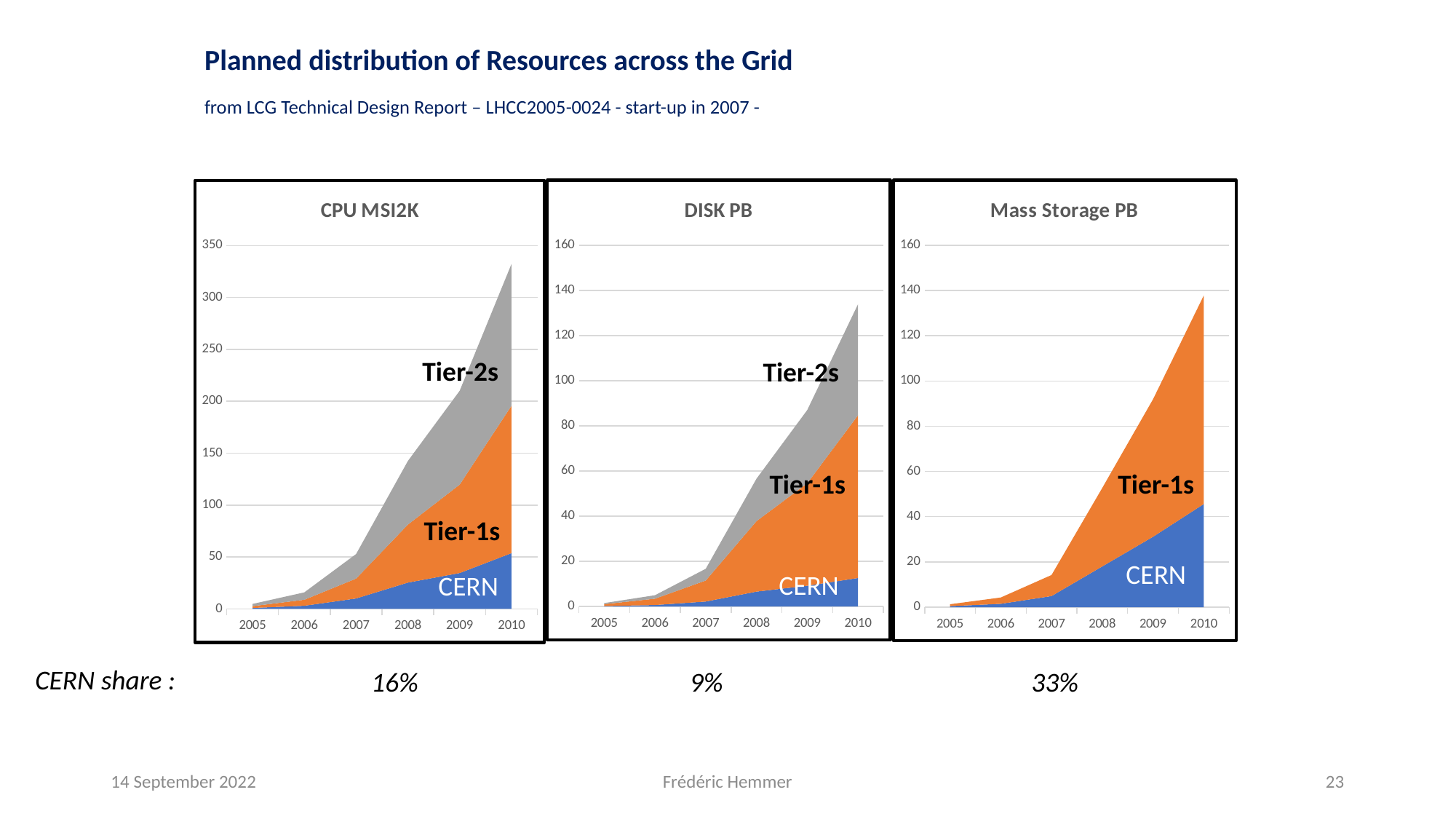

# Planned distribution of Resources across the Grid from LCG Technical Design Report – LHCC2005-0024 - start-up in 2007 -

### Chart: Mass Storage PB

| Category | CERN | Tier-1s |
|---|---|---|
| 2005 | 0.441 | 0.837 |
| 2006 | 1.47 | 2.79 |
| 2007 | 4.9 | 9.3 |
| 2008 | 18.0 | 34.7 |
| 2009 | 31.1 | 60.8 |
| 2010 | 45.6 | 92.2 |

### Chart: CPU MSI2K

| Category | CERN | Tier-1s | Tier-2s |
|---|---|---|---|
| 2005 | 0.8999999999999999 | 1.728 | 2.124 |
| 2006 | 3.0 | 5.76 | 7.08 |
| 2007 | 10.0 | 19.2 | 23.6 |
| 2008 | 25.3 | 55.9 | 61.3 |
| 2009 | 34.5 | 85.2 | 90.4 |
| 2010 | 53.7 | 142.0 | 136.6 |

### Chart: DISK PB

| Category | CERN | Tier-1s | Tier-2s |
|---|---|---|---|
| 2005 | 0.198 | 0.837 | 0.46799999999999997 |
| 2006 | 0.66 | 2.79 | 1.56 |
| 2007 | 2.2 | 9.3 | 5.2 |
| 2008 | 6.6 | 31.2 | 18.8 |
| 2009 | 9.2 | 45.4 | 32.4 |
| 2010 | 12.6 | 72.1 | 49.2 |
Tier-2s
Tier-2s
Tier-1s
Tier-1s
Tier-1s
CERN
CERN
CERN
CERN share :
                           16%                                            9%                                                  33%
14 September 2022
Frédéric Hemmer
23